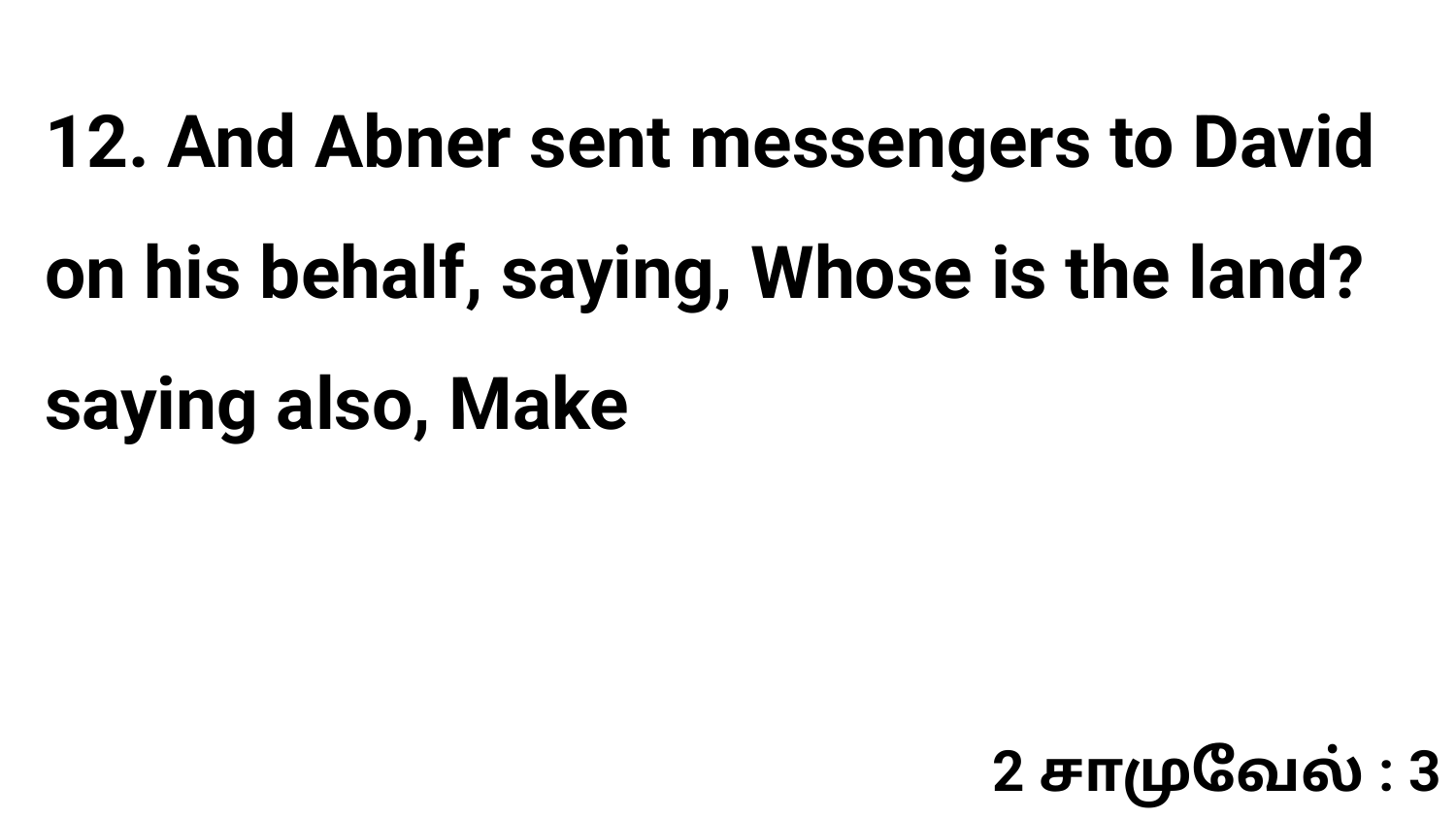

12. And Abner sent messengers to David on his behalf, saying, Whose is the land? saying also, Make
2 சாமுவேல் : 3